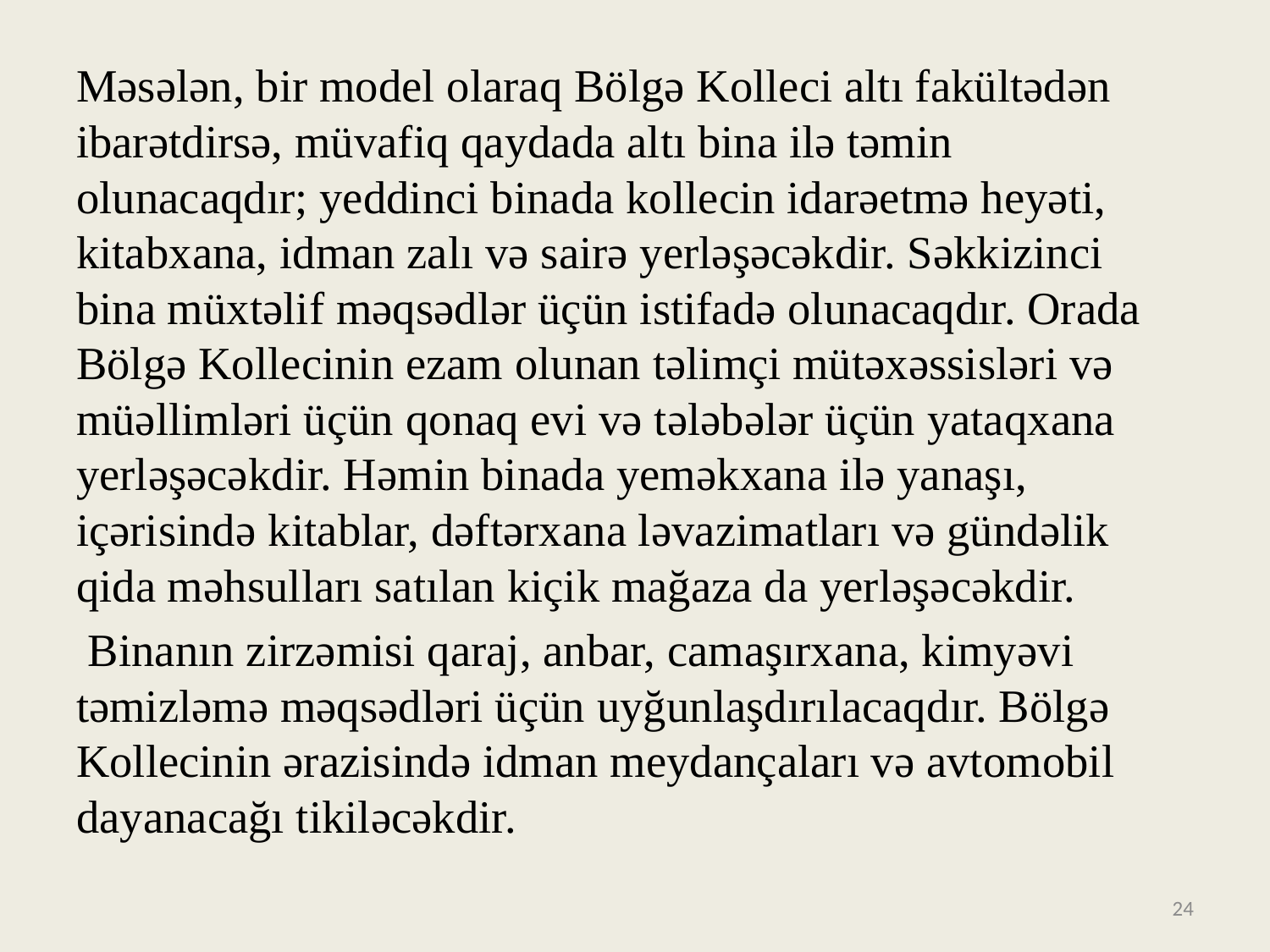

Məsələn, bir model olaraq Bölgə Kolleci altı fakültədən ibarətdirsə, müvafiq qaydada altı bina ilə təmin olunacaqdır; yeddinci binada kollecin idarəetmə heyəti, kitabxana, idman zalı və sairə yerləşəcəkdir. Səkkizinci bina müxtəlif məqsədlər üçün istifadə olunacaqdır. Orada Bölgə Kollecinin ezam olunan təlimçi mütəxəssisləri və müəllimləri üçün qonaq evi və tələbələr üçün yataqxana yerləşəcəkdir. Həmin binada yeməkxana ilə yanaşı, içərisində kitablar, dəftərxana ləvazimatları və gündəlik qida məhsulları satılan kiçik mağaza da yerləşəcəkdir.
 Binanın zirzəmisi qaraj, anbar, camaşırxana, kimyəvi təmizləmə məqsədləri üçün uyğunlaşdırılacaqdır. Bölgə Kollecinin ərazisində idman meydançaları və avtomobil dayanacağı tikiləcəkdir.

24